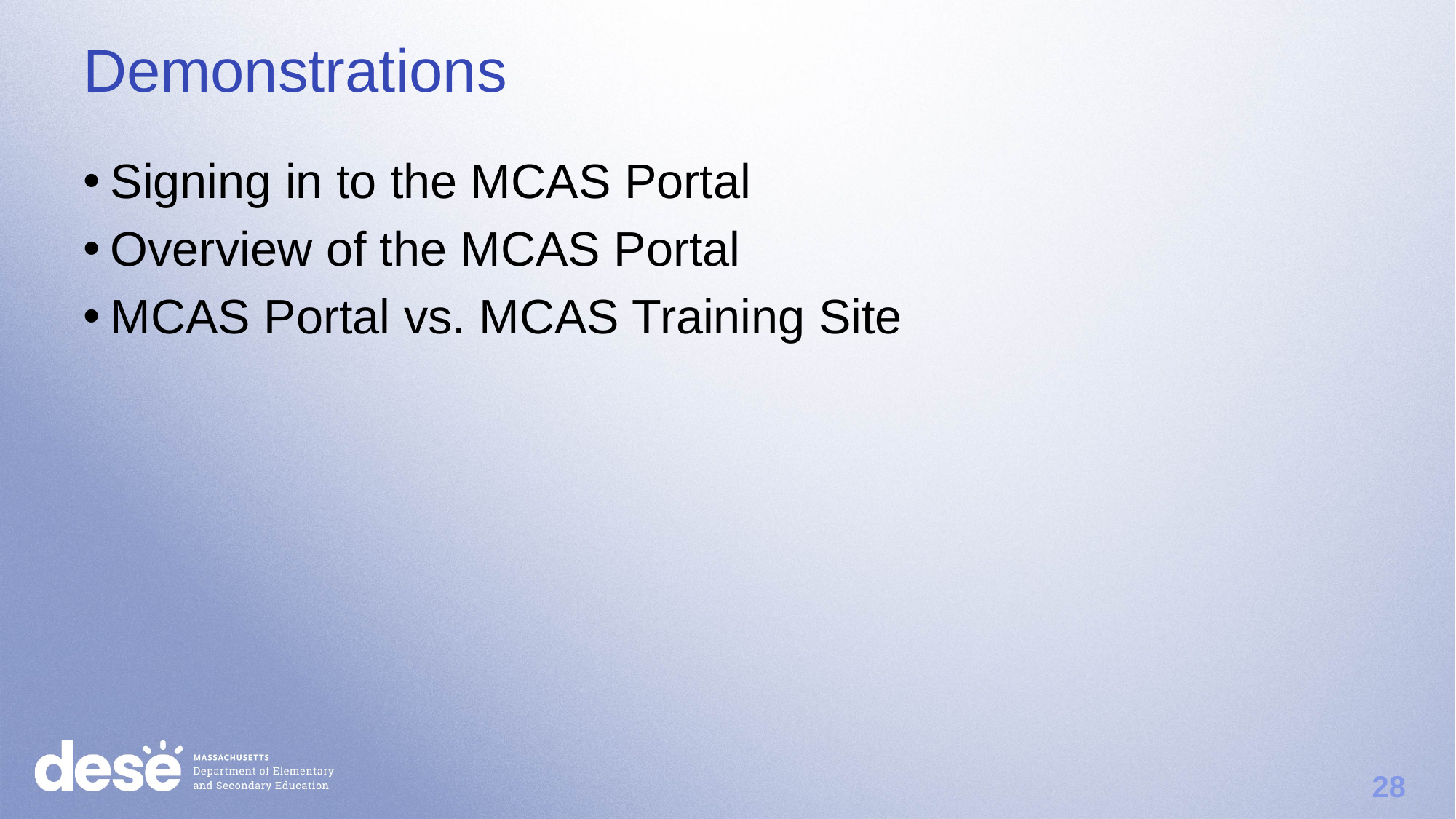

Demonstrations
Signing in to the MCAS Portal
Overview of the MCAS Portal
MCAS Portal vs. MCAS Training Site